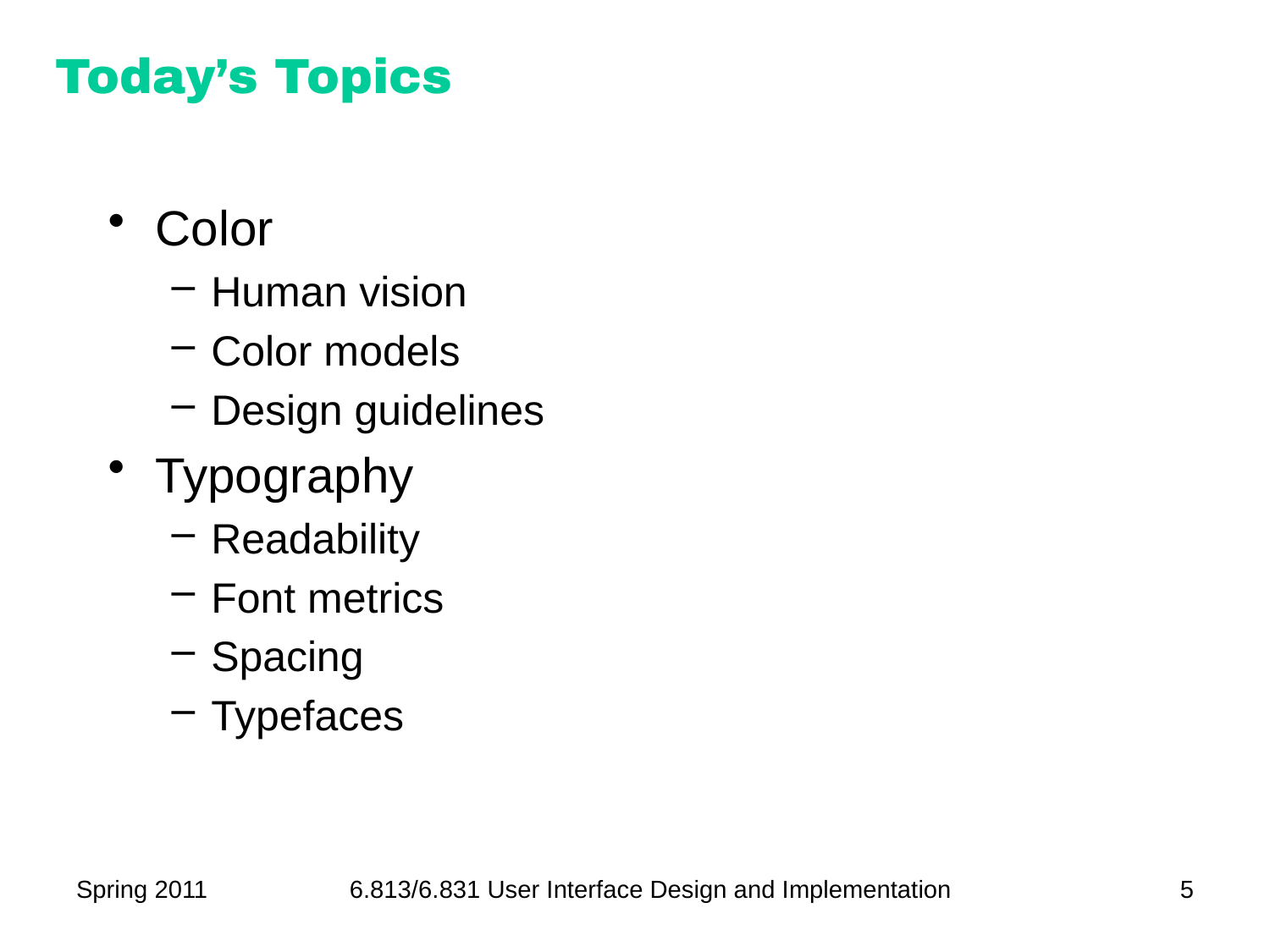

# Today’s Topics
Color
Human vision
Color models
Design guidelines
Typography
Readability
Font metrics
Spacing
Typefaces

Spring 2011
6.813/6.831 User Interface Design and Implementation
5